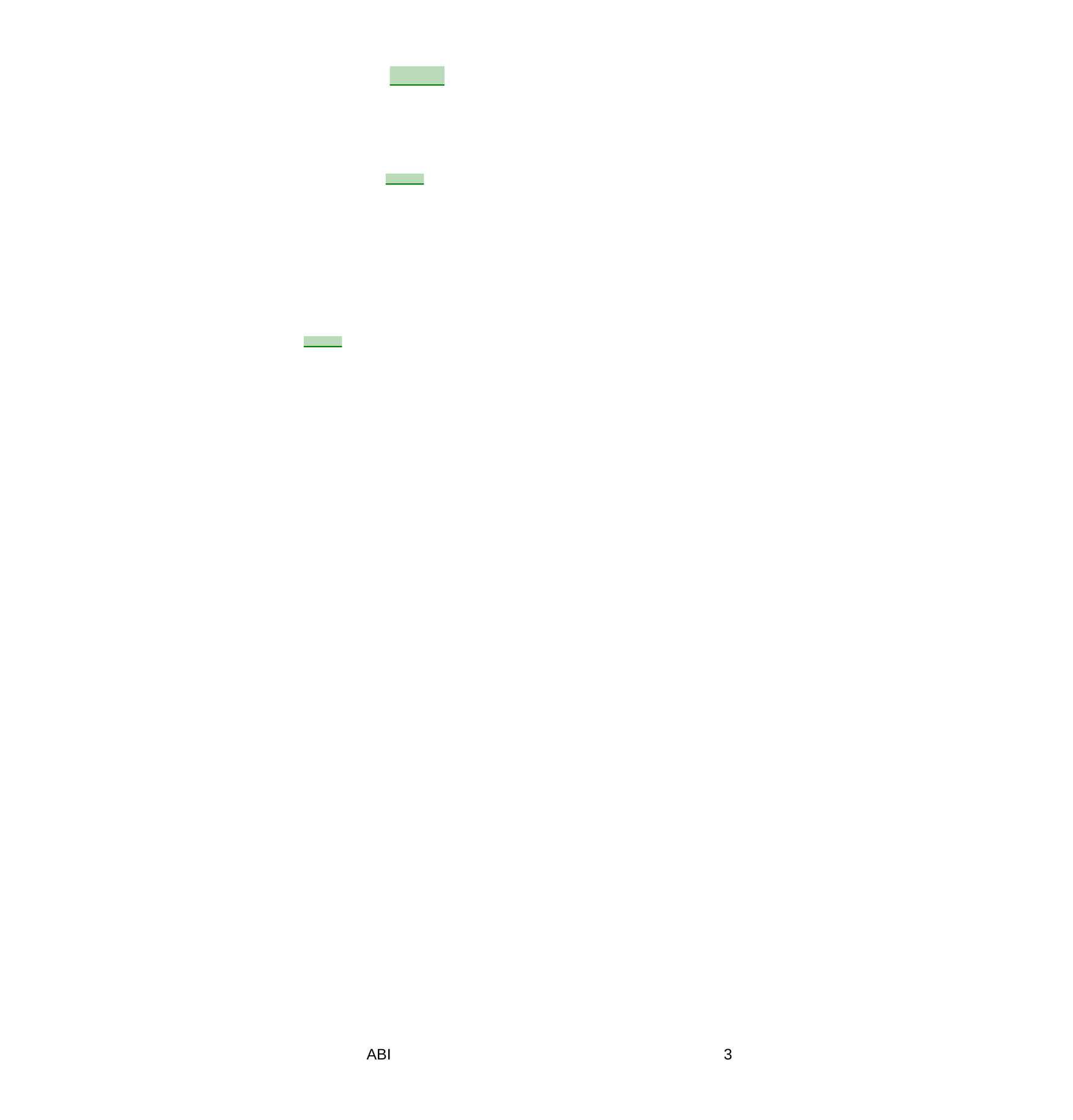

Tiratura: n.d.
Diffusione   12/2012:    14.417	17-MAR-2015
Lettori	II 2014:    144.000	Dir. Resp.:  Giuseppe De Tomaso	da pag. 17
Dati rilevati dagli Enti certificatori o autocertificati

ABI
3